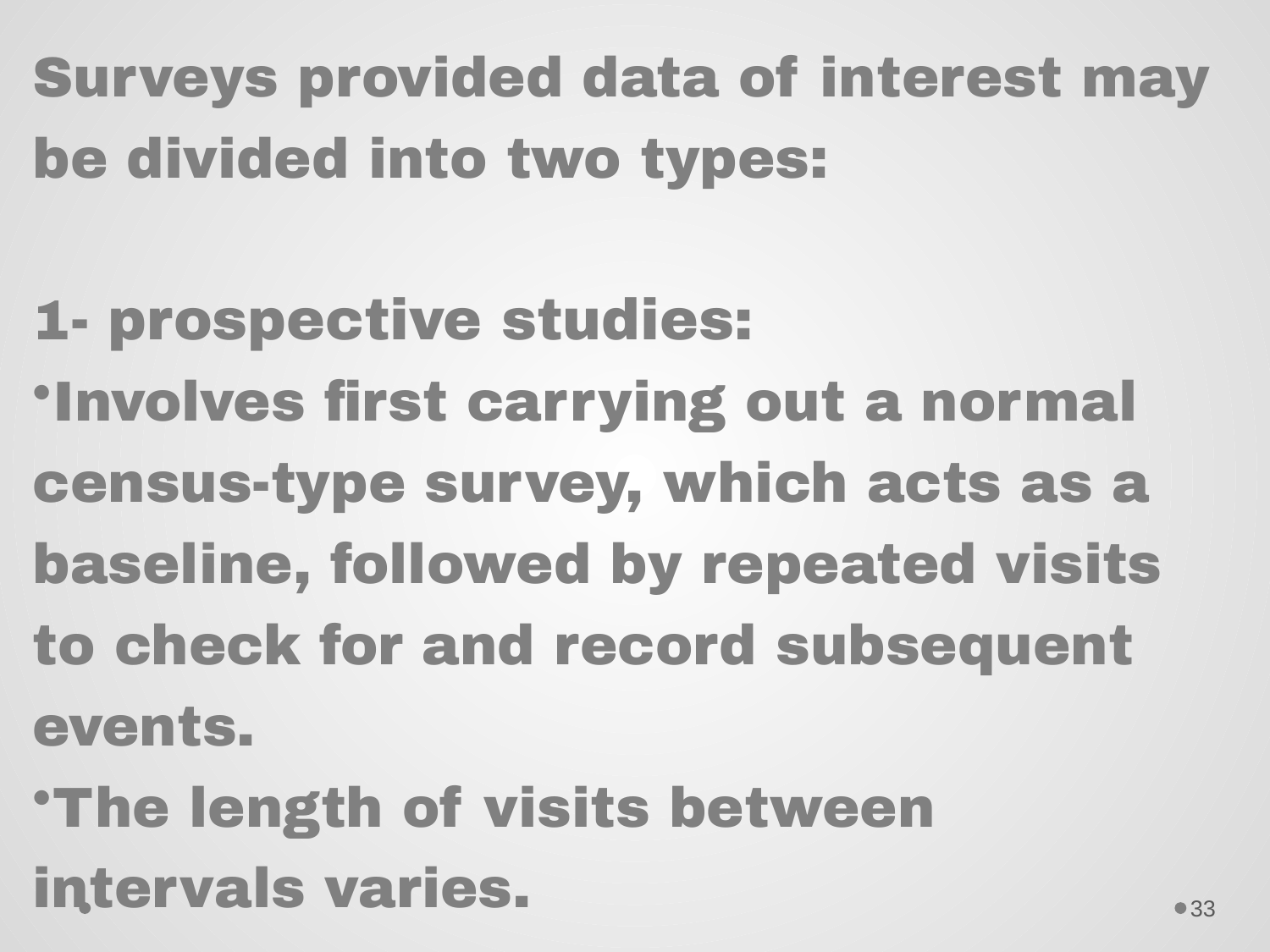

Surveys provided data of interest may be divided into two types:

1- prospective studies:
Involves first carrying out a normal census-type survey, which acts as a baseline, followed by repeated visits to check for and record subsequent events.
The length of visits between intervals varies.
33